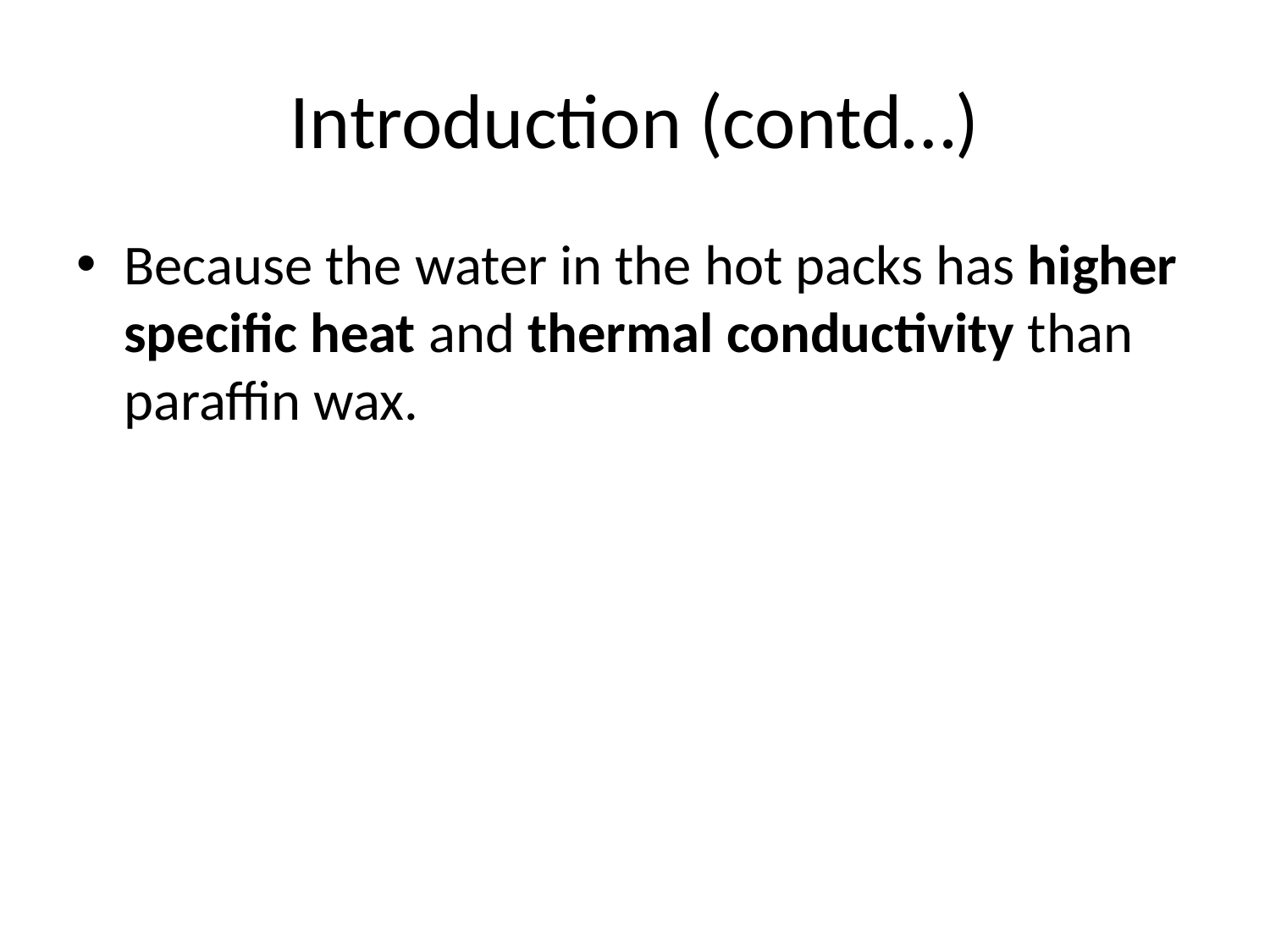

# Introduction (contd…)
Because the water in the hot packs has higher specific heat and thermal conductivity than paraffin wax.